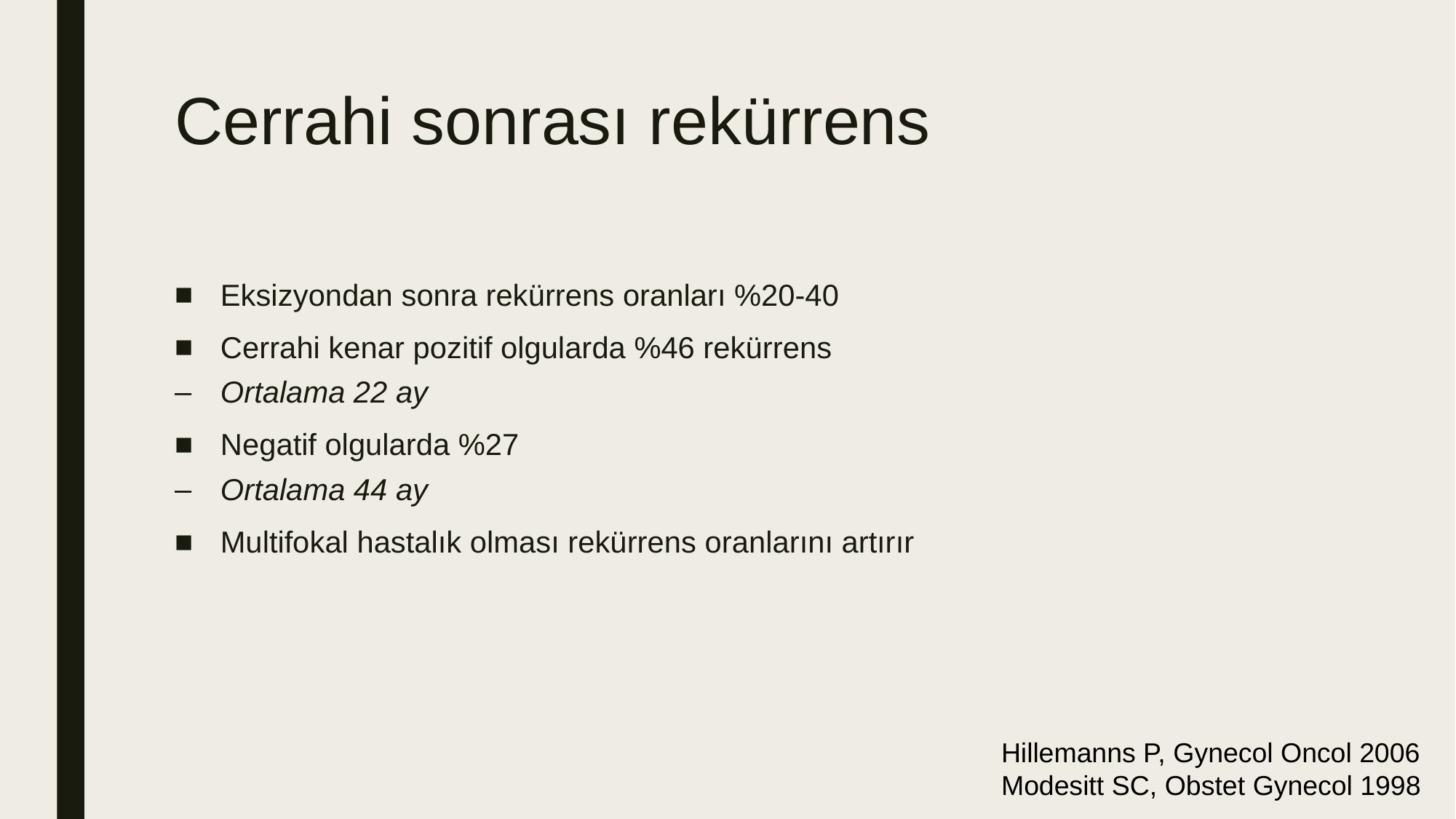

# Cerrahi sonrası rekürrens
Eksizyondan sonra rekürrens oranları %20-40
Cerrahi kenar pozitif olgularda %46 rekürrens
Ortalama 22 ay
Negatif olgularda %27
Ortalama 44 ay
Multifokal hastalık olması rekürrens oranlarını artırır

Hillemanns P, Gynecol Oncol 2006
Modesitt SC, Obstet Gynecol 1998